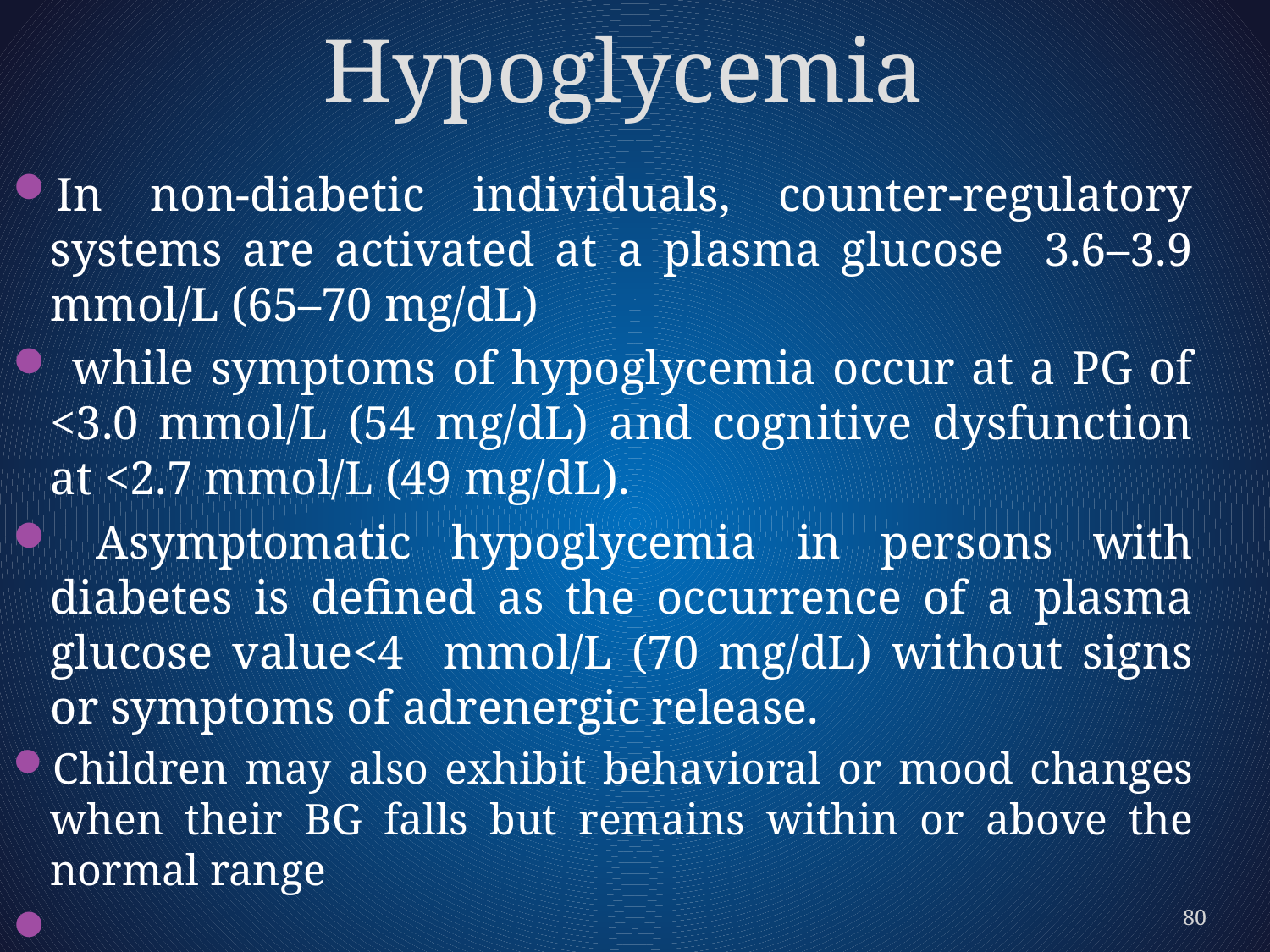

# Hypoglycemia
In non-diabetic individuals, counter-regulatory systems are activated at a plasma glucose  3.6–3.9 mmol/L (65–70 mg/dL)
 while symptoms of hypoglycemia occur at a PG of <3.0 mmol/L (54 mg/dL) and cognitive dysfunction at <2.7 mmol/L (49 mg/dL).
 Asymptomatic hypoglycemia in persons with diabetes is deﬁned as the occurrence of a plasma glucose value<4  mmol/L (70 mg/dL) without signs or symptoms of adrenergic release.
Children may also exhibit behavioral or mood changes when their BG falls but remains within or above the normal range

80